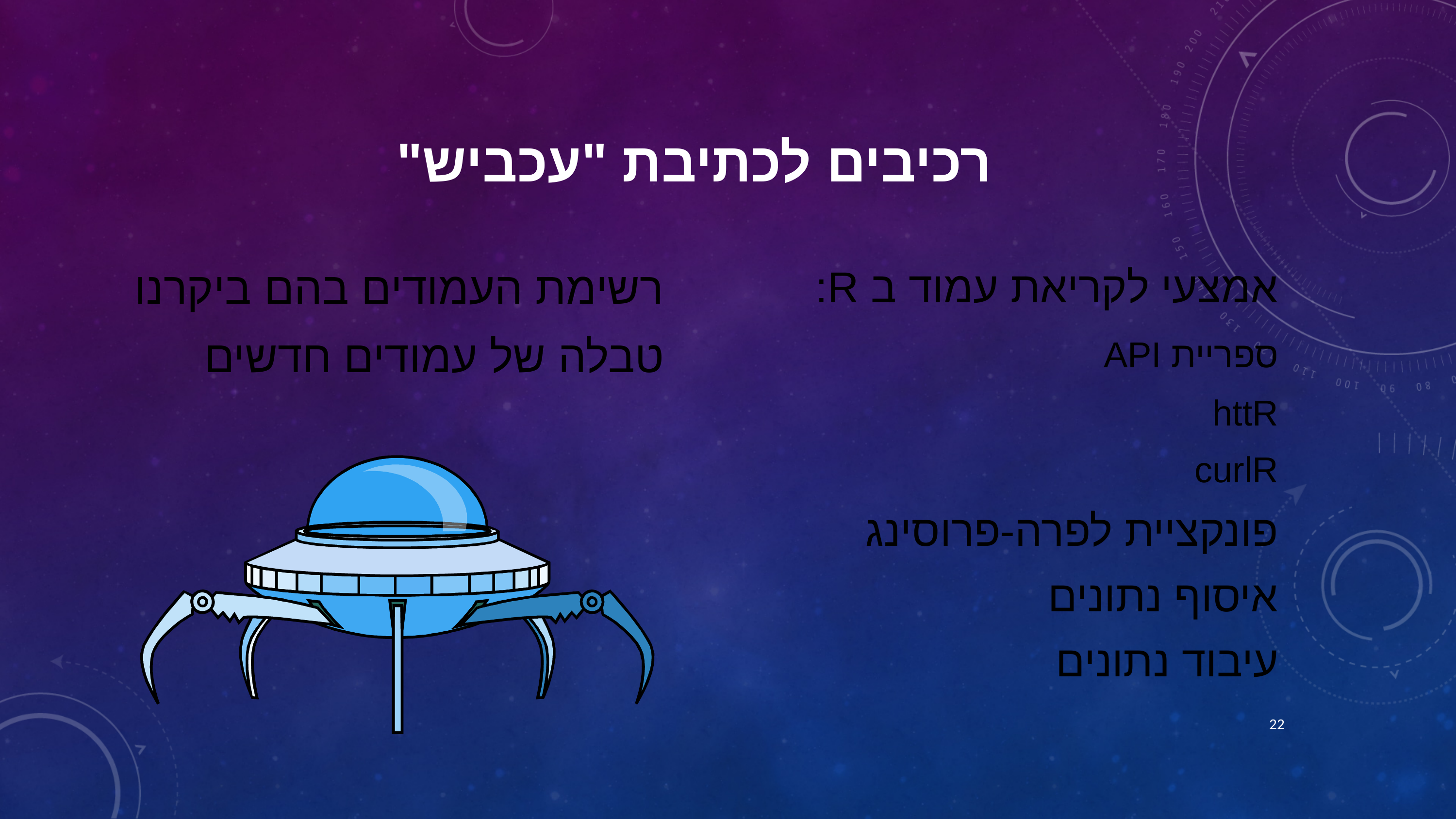

# רכיבים לכתיבת "עכביש"
רשימת העמודים בהם ביקרנו
טבלה של עמודים חדשים

אמצעי לקריאת עמוד ב R:
	ספריית API
	httR
	curlR
פונקציית לפרה-פרוסינג
	איסוף נתונים
	עיבוד נתונים

22